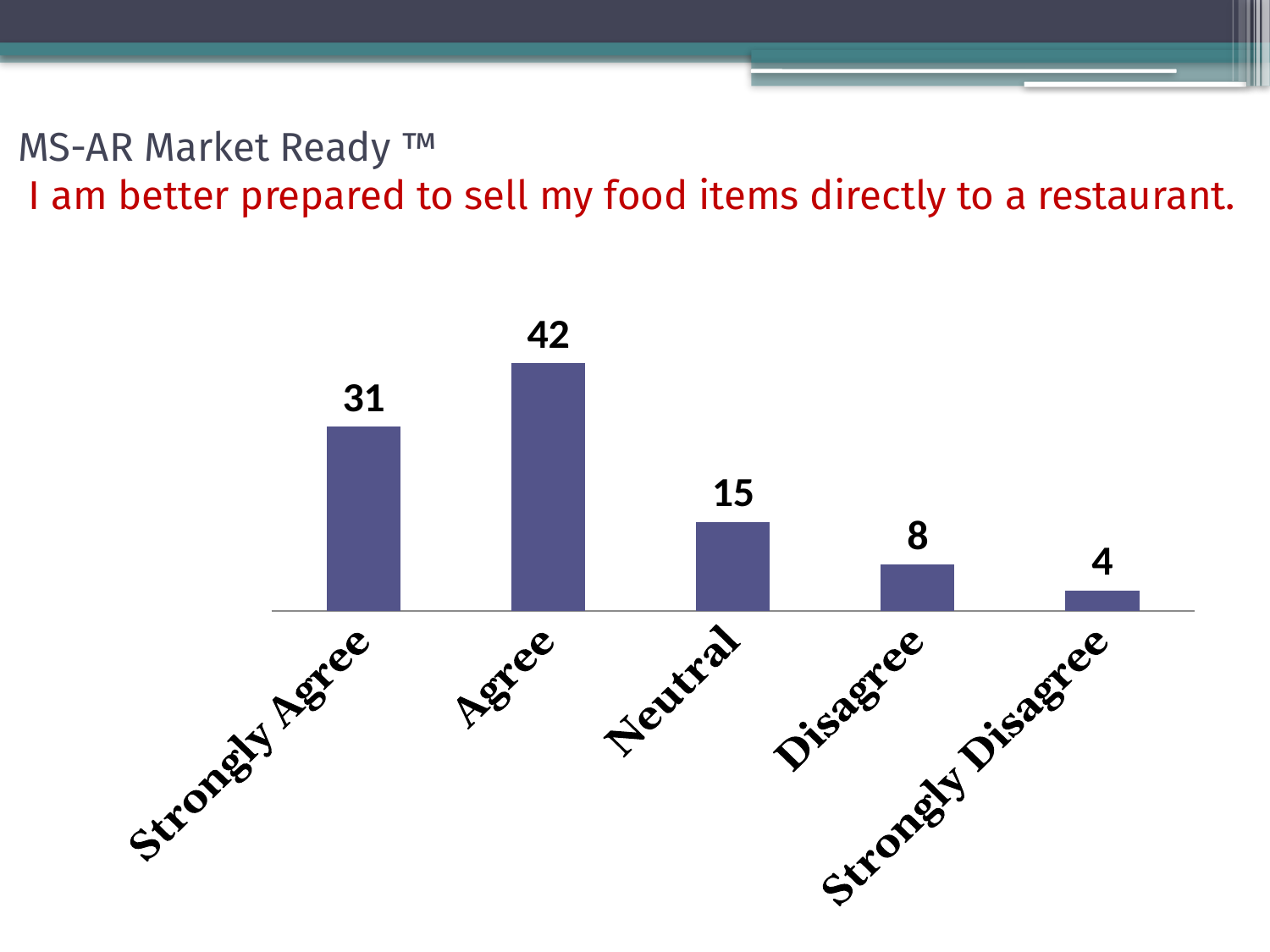

# MS-AR Market Ready ™ I am better prepared to sell my food items directly to a restaurant.

### Chart

| Category | Column1 |
|---|---|
| Strongly Agree | 31.308823529411768 |
| Agree | 41.99509803921569 |
| Neutral | 15.07843137254902 |
| Disagree | 7.828431372549019 |
| Strongly Disagree | 3.509803921568628 |